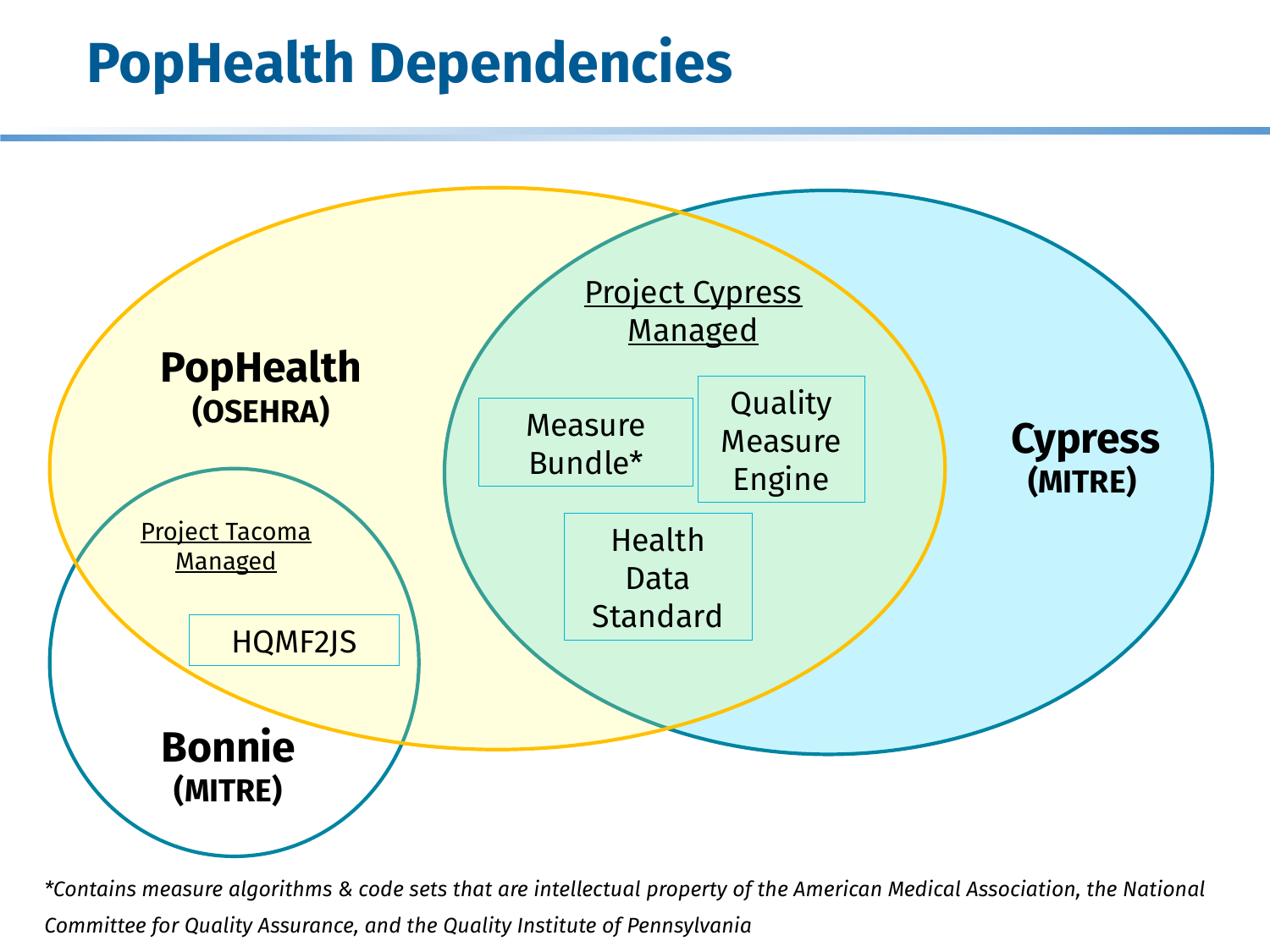

# PopHealth Dependencies

Project Cypress Managed
PopHealth
(OSEHRA)
Quality Measure Engine
Measure Bundle*
Cypress
(MITRE)

Project Tacoma Managed
Health Data Standard
HQMF2JS
Bonnie
(MITRE)
*Contains measure algorithms & code sets that are intellectual property of the American Medical Association, the National Committee for Quality Assurance, and the Quality Institute of Pennsylvania